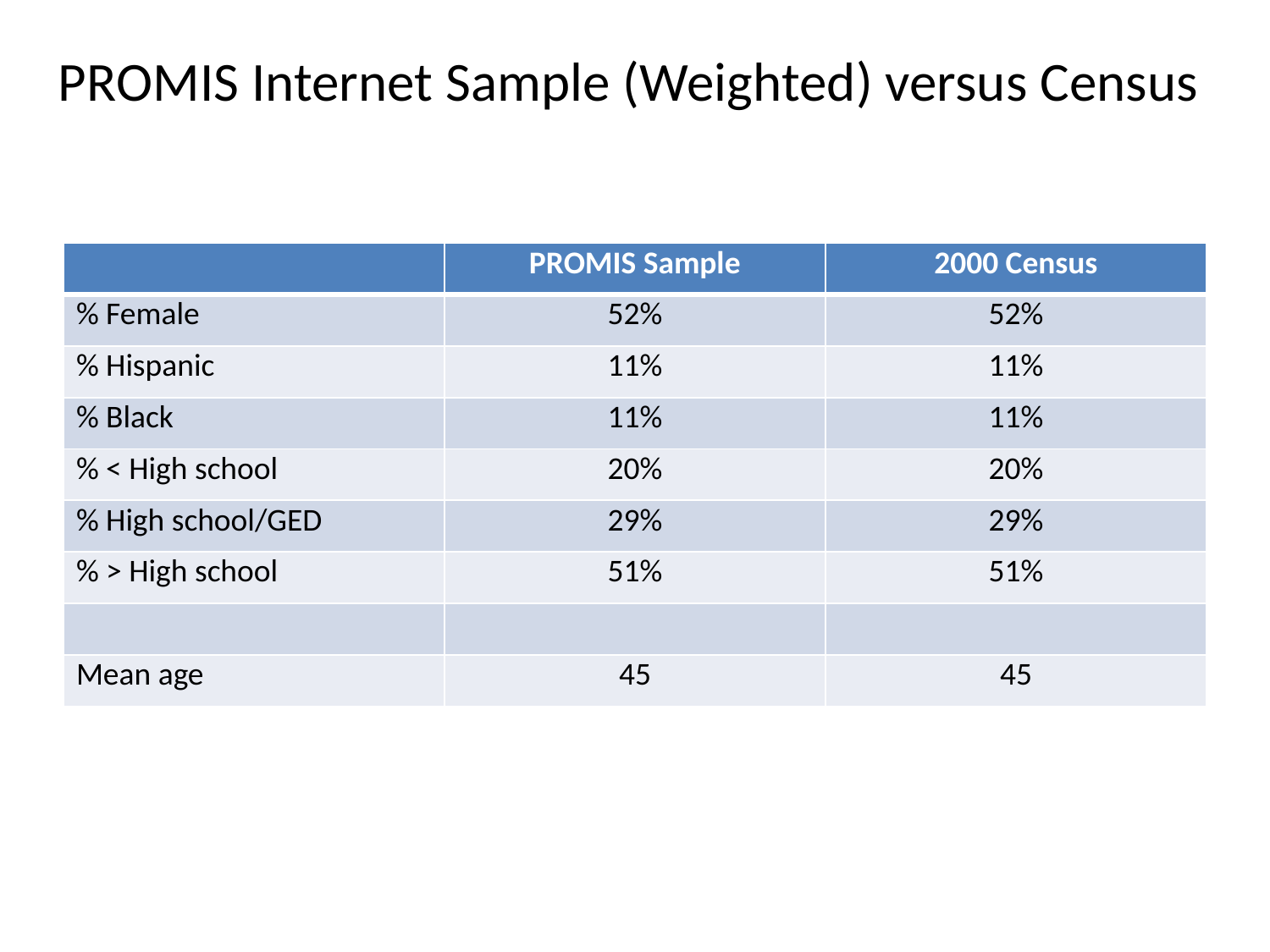

# PROMIS Internet Sample (Weighted) versus Census

|  | PROMIS Sample | 2000 Census |
| --- | --- | --- |
| % Female | 52% | 52% |
| % Hispanic | 11% | 11% |
| % Black | 11% | 11% |
| % < High school | 20% | 20% |
| % High school/GED | 29% | 29% |
| % > High school | 51% | 51% |
|  |  |  |
| Mean age | 45 | 45 |